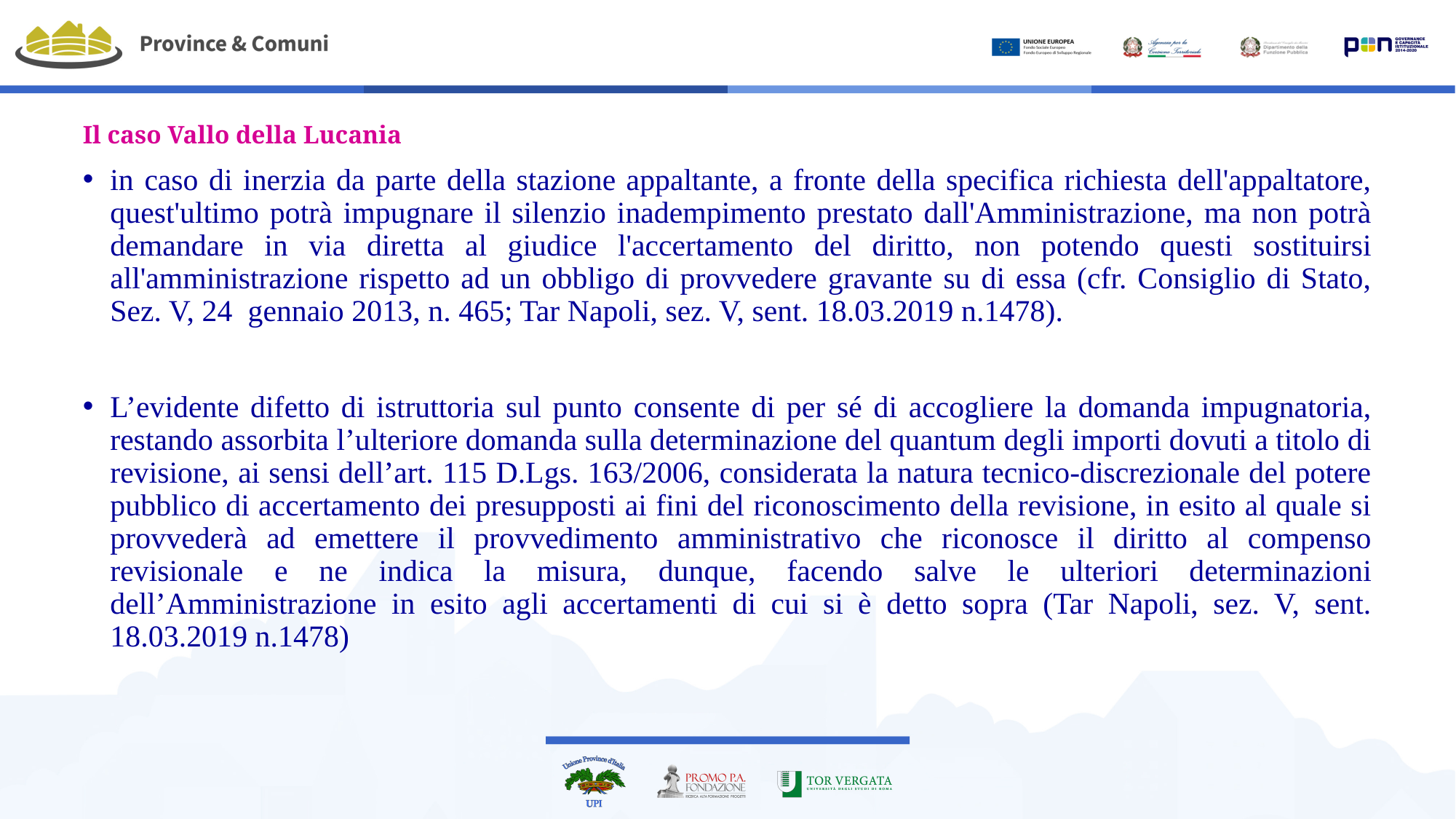

# Il problema della revisione prezzi
Il caso Vallo della Lucania
in caso di inerzia da parte della stazione appaltante, a fronte della specifica richiesta dell'appaltatore, quest'ultimo potrà impugnare il silenzio inadempimento prestato dall'Amministrazione, ma non potrà demandare in via diretta al giudice l'accertamento del diritto, non potendo questi sostituirsi all'amministrazione rispetto ad un obbligo di provvedere gravante su di essa (cfr. Consiglio di Stato, Sez. V, 24  gennaio 2013, n. 465; Tar Napoli, sez. V, sent. 18.03.2019 n.1478).

L’evidente difetto di istruttoria sul punto consente di per sé di accogliere la domanda impugnatoria, restando assorbita l’ulteriore domanda sulla determinazione del quantum degli importi dovuti a titolo di revisione, ai sensi dell’art. 115 D.Lgs. 163/2006, considerata la natura tecnico-discrezionale del potere pubblico di accertamento dei presupposti ai fini del riconoscimento della revisione, in esito al quale si provvederà ad emettere il provvedimento amministrativo che riconosce il diritto al compenso revisionale e ne indica la misura, dunque, facendo salve le ulteriori determinazioni dell’Amministrazione in esito agli accertamenti di cui si è detto sopra (Tar Napoli, sez. V, sent. 18.03.2019 n.1478)